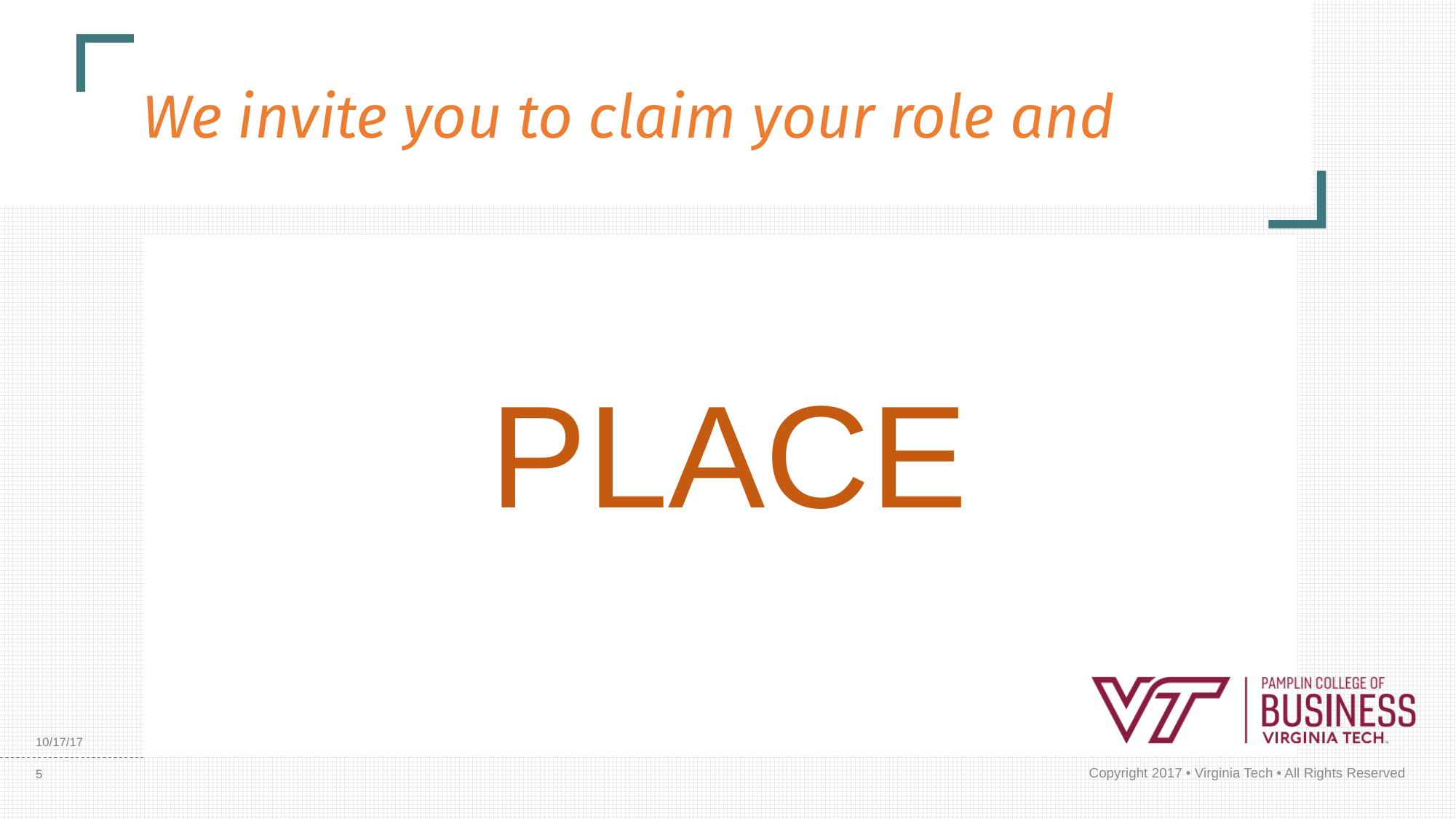

# We invite you to claim your role and

			PLACE
10/17/17
5
Copyright 2017 • Virginia Tech • All Rights Reserved